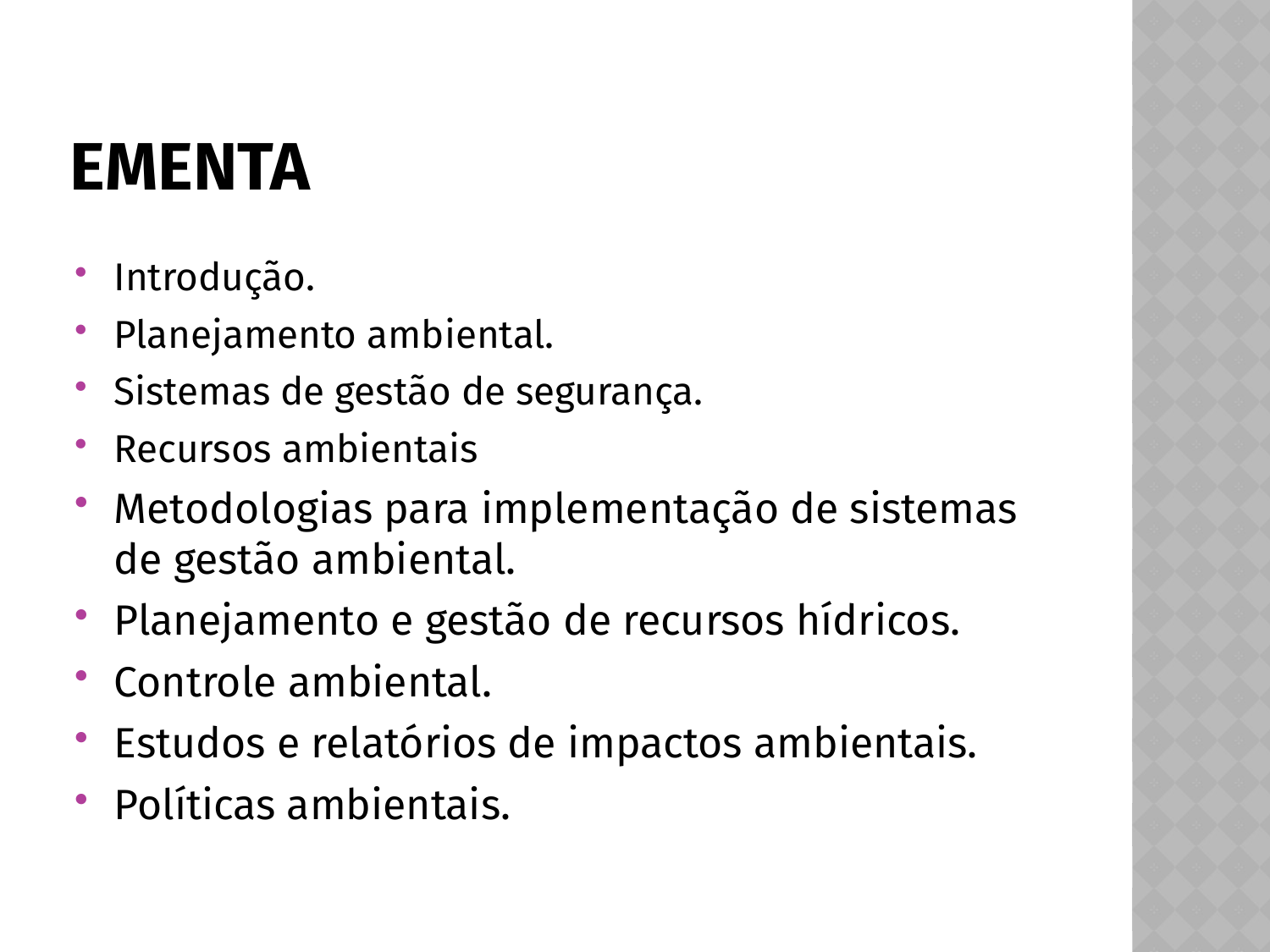

# EMENTA
Introdução.
Planejamento ambiental.
Sistemas de gestão de segurança.
Recursos ambientais
Metodologias para implementação de sistemas de gestão ambiental.
Planejamento e gestão de recursos hídricos.
Controle ambiental.
Estudos e relatórios de impactos ambientais.
Políticas ambientais.